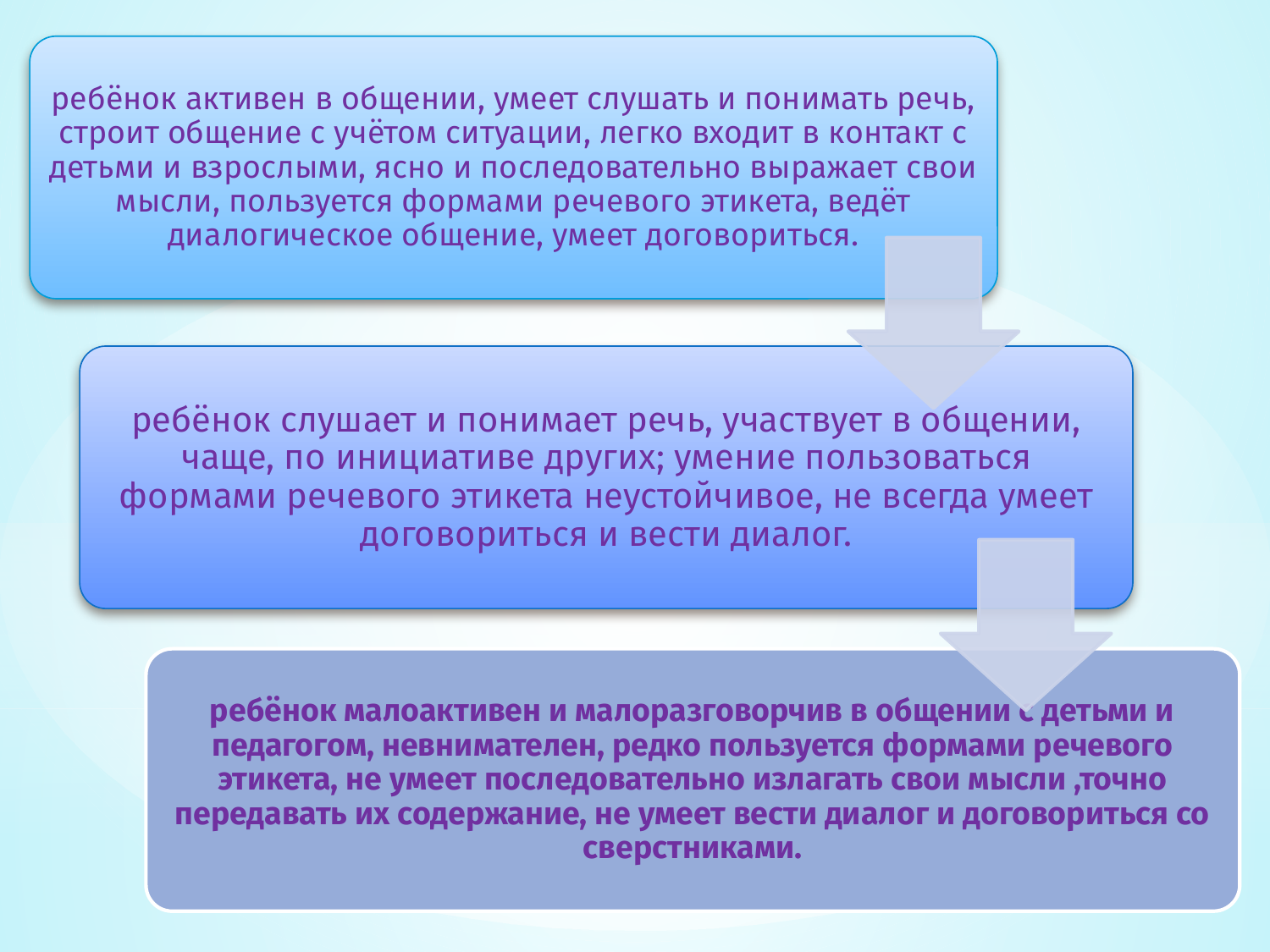

ребёнок активен в общении, умеет слушать и понимать речь, строит общение с учётом ситуации, легко входит в контакт с детьми и взрослыми, ясно и последовательно выражает свои мысли, пользуется формами речевого этикета, ведёт диалогическое общение, умеет договориться.
ребёнок слушает и понимает речь, участвует в общении, чаще, по инициативе других; умение пользоваться формами речевого этикета неустойчивое, не всегда умеет договориться и вести диалог.
ребёнок малоактивен и малоразговорчив в общении с детьми и педагогом, невнимателен, редко пользуется формами речевого этикета, не умеет последовательно излагать свои мысли ,точно передавать их содержание, не умеет вести диалог и договориться со сверстниками.